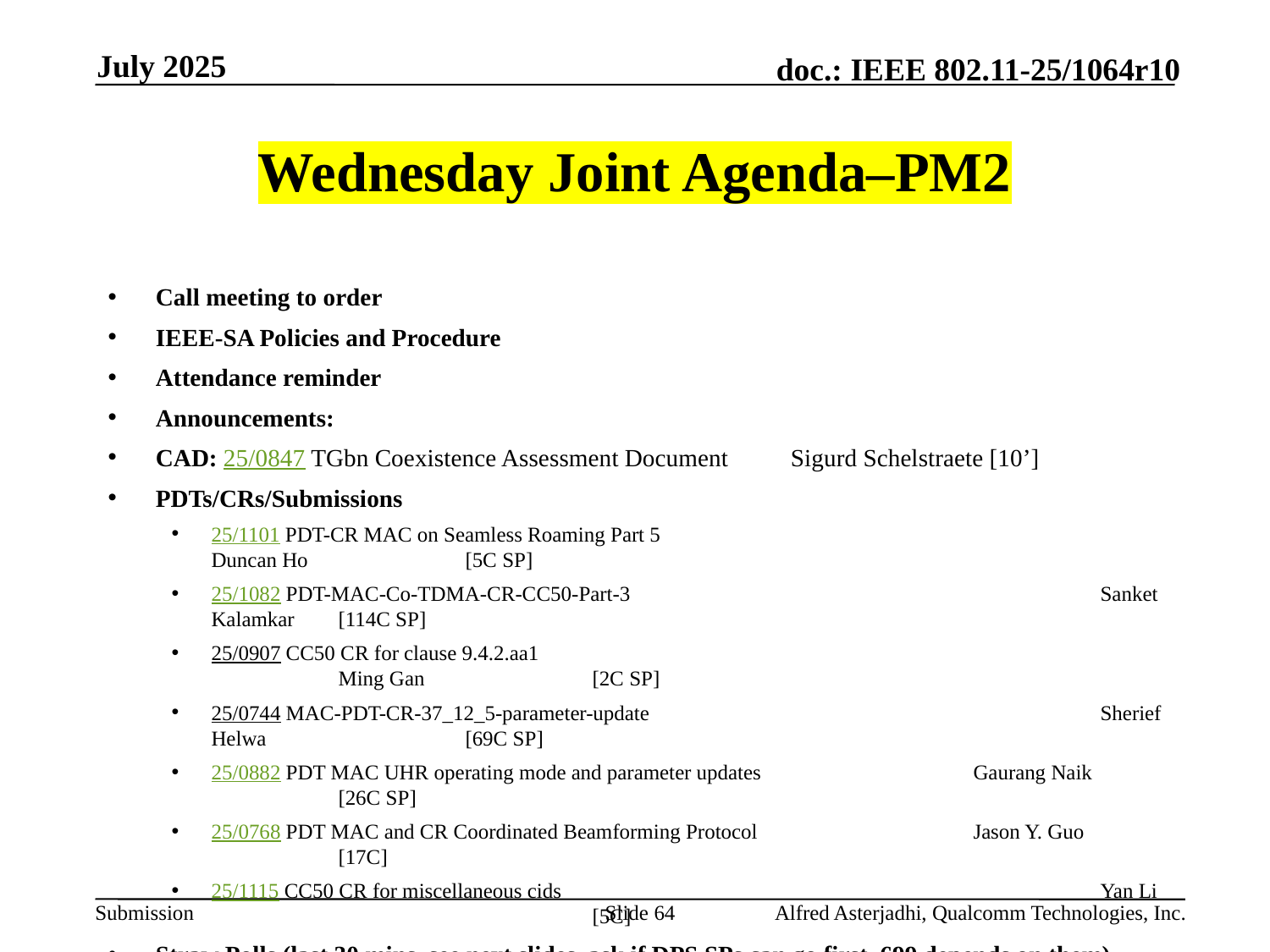

July 2025
# Wednesday Joint Agenda–PM2
Call meeting to order
IEEE-SA Policies and Procedure
Attendance reminder
Announcements:
CAD: 25/0847 TGbn Coexistence Assessment Document	Sigurd Schelstraete [10’]
PDTs/CRs/Submissions
25/1101 PDT-CR MAC on Seamless Roaming Part 5				Duncan Ho		[5C SP]
25/1082 PDT-MAC-Co-TDMA-CR-CC50-Part-3				Sanket Kalamkar 	[114C SP]
25/0907 CC50 CR for clause 9.4.2.aa1						Ming Gan		[2C SP]
25/0744 MAC-PDT-CR-37_12_5-parameter-update				Sherief Helwa		[69C SP]
25/0882 PDT MAC UHR operating mode and parameter updates 		Gaurang Naik		[26C SP]
25/0768 PDT MAC and CR Coordinated Beamforming Protocol		Jason Y. Guo 		[17C]
25/1115 CC50 CR for miscellaneous cids					Yan Li			[5C]
Straw Polls (last 30 mins, see next slides, ask if DPS SPs can go first, 699 depends on them)
Binita 1 SP on Flexible BSSID, Klaus 1 SP on C-TDMA, Yongho 2 SP on DPS, Sherief 1 SP on DPS
AoB:
Recess
Slide 64
Alfred Asterjadhi, Qualcomm Technologies, Inc.